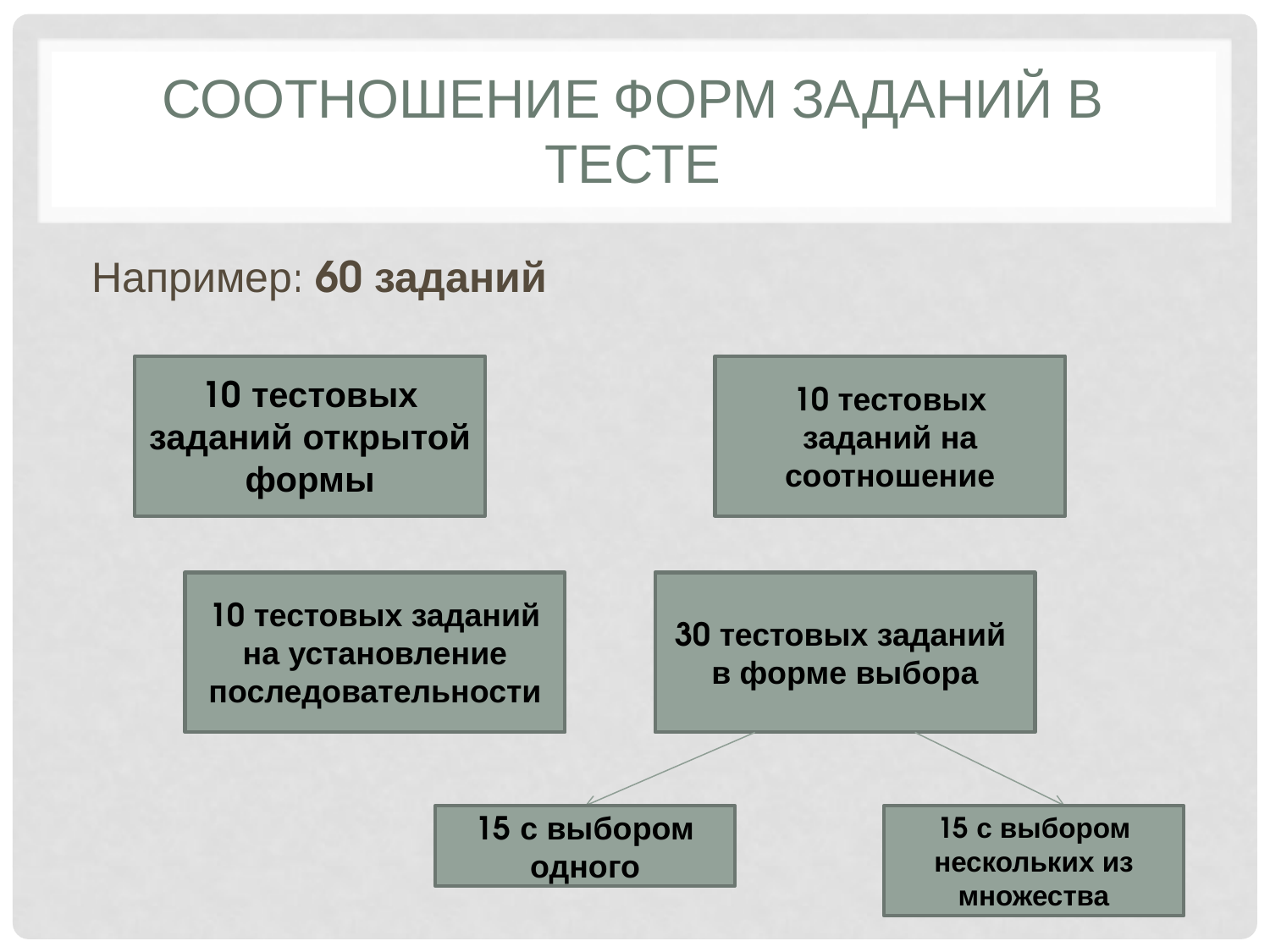

# Соотношение форм заданий в тесте
Например: 60 заданий

10 тестовых заданий открытой формы
10 тестовых заданий на соотношение
10 тестовых заданий на установление последовательности
30 тестовых заданий  в форме выбора
15 с выбором одного
15 с выбором нескольких из множества